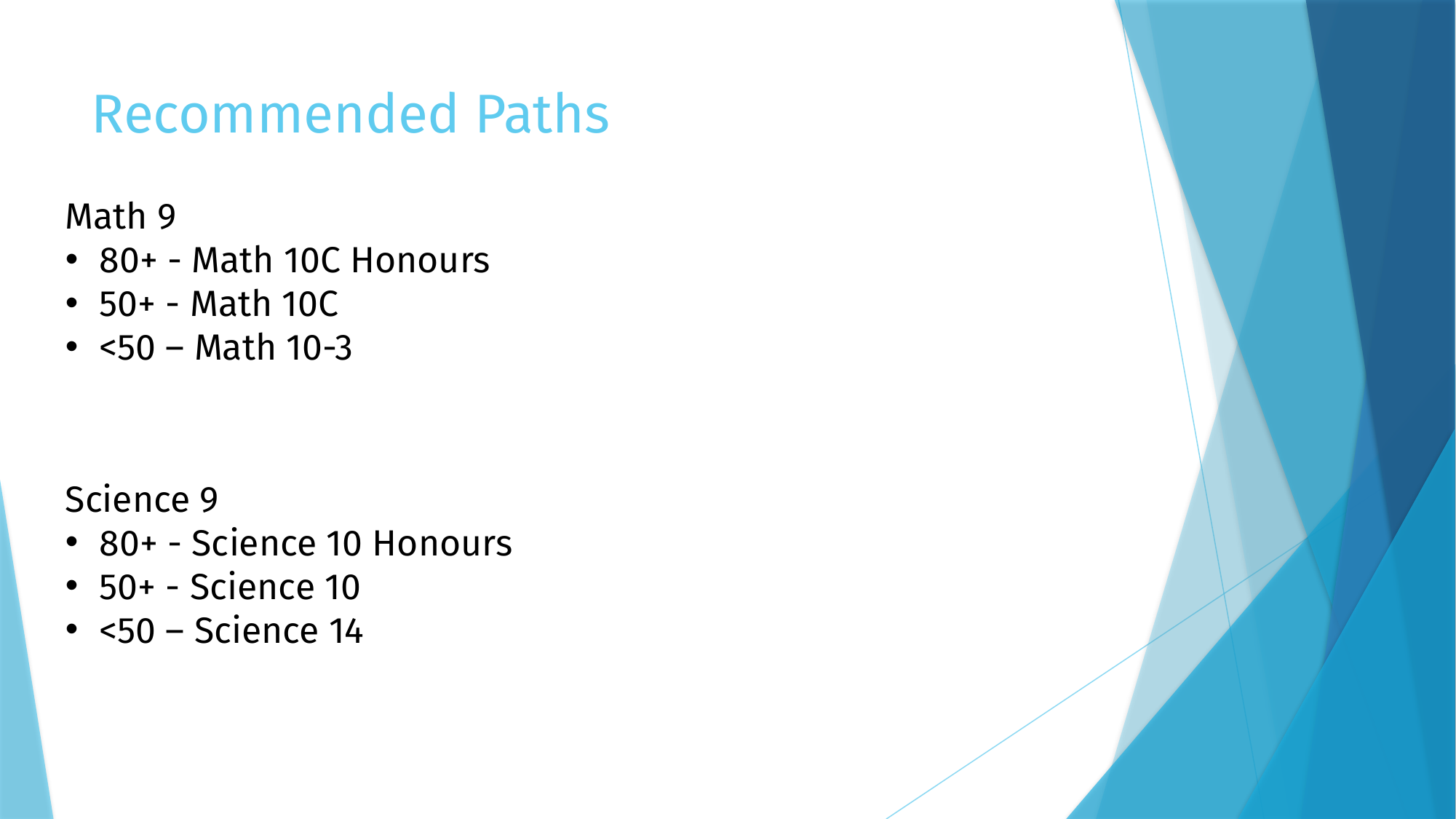

Recommended Paths
Math 9
80+ - Math 10C Honours
50+ - Math 10C
<50 – Math 10-3

Science 9
80+ - Science 10 Honours
50+ - Science 10
<50 – Science 14